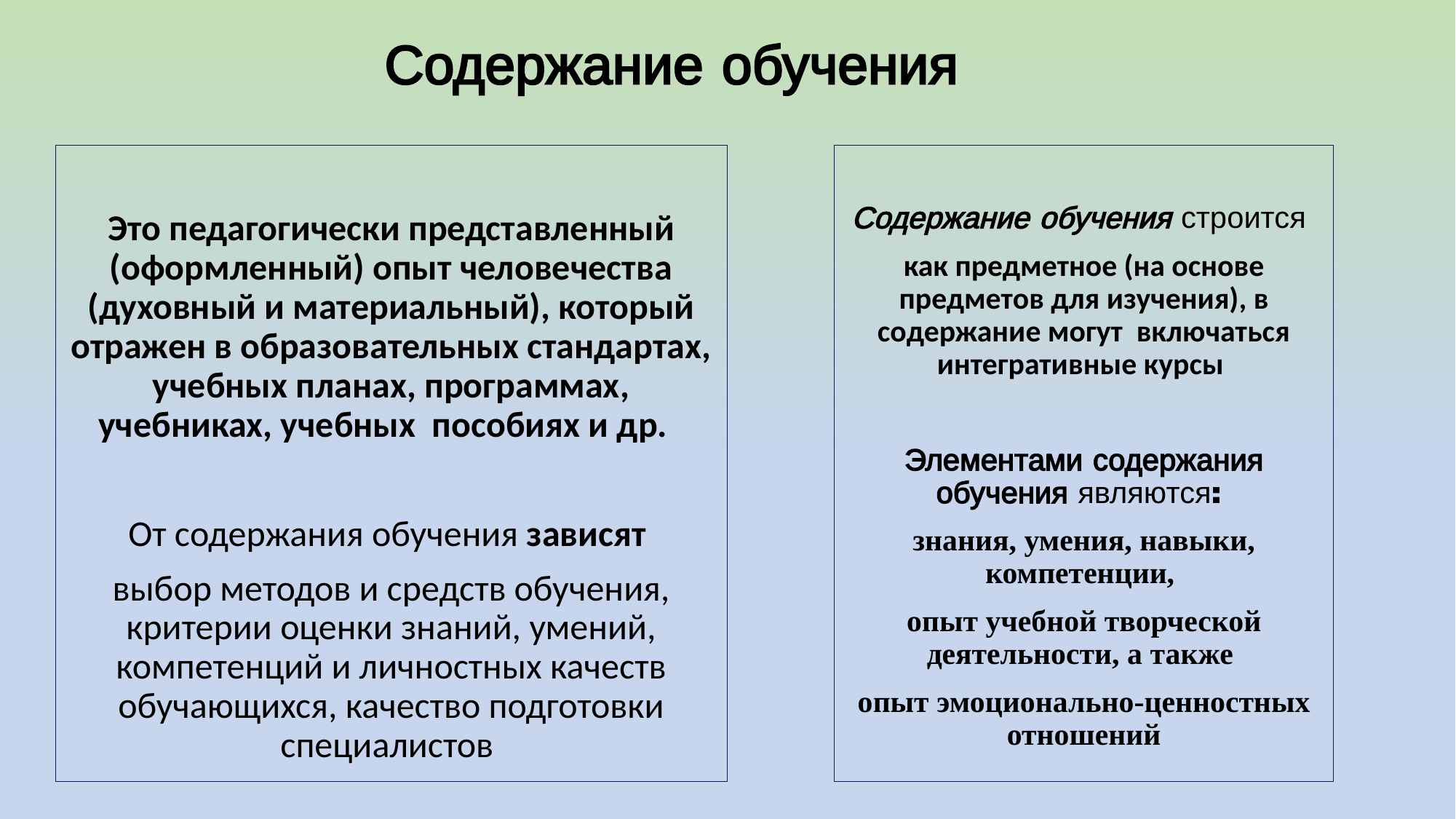

# Содержание обучения

Содержание обучения строится
как предметное (на основе предметов для изучения), в содержание могут  включаться интегративные курсы

Элементами содержания обучения являются:
знания, умения, навыки, компетенции,
опыт учебной творческой деятельности, а также
опыт эмоционально-ценностных отношений

Это педагогически представленный (оформленный) опыт человечества (духовный и материальный), который отражен в образовательных стандартах, учебных планах, программах, учебниках, учебных  пособиях и др.

От содержания обучения зависят
выбор методов и средств обучения, критерии оценки знаний, умений, компетенций и личностных качеств обучающихся, качество подготовки специалистов